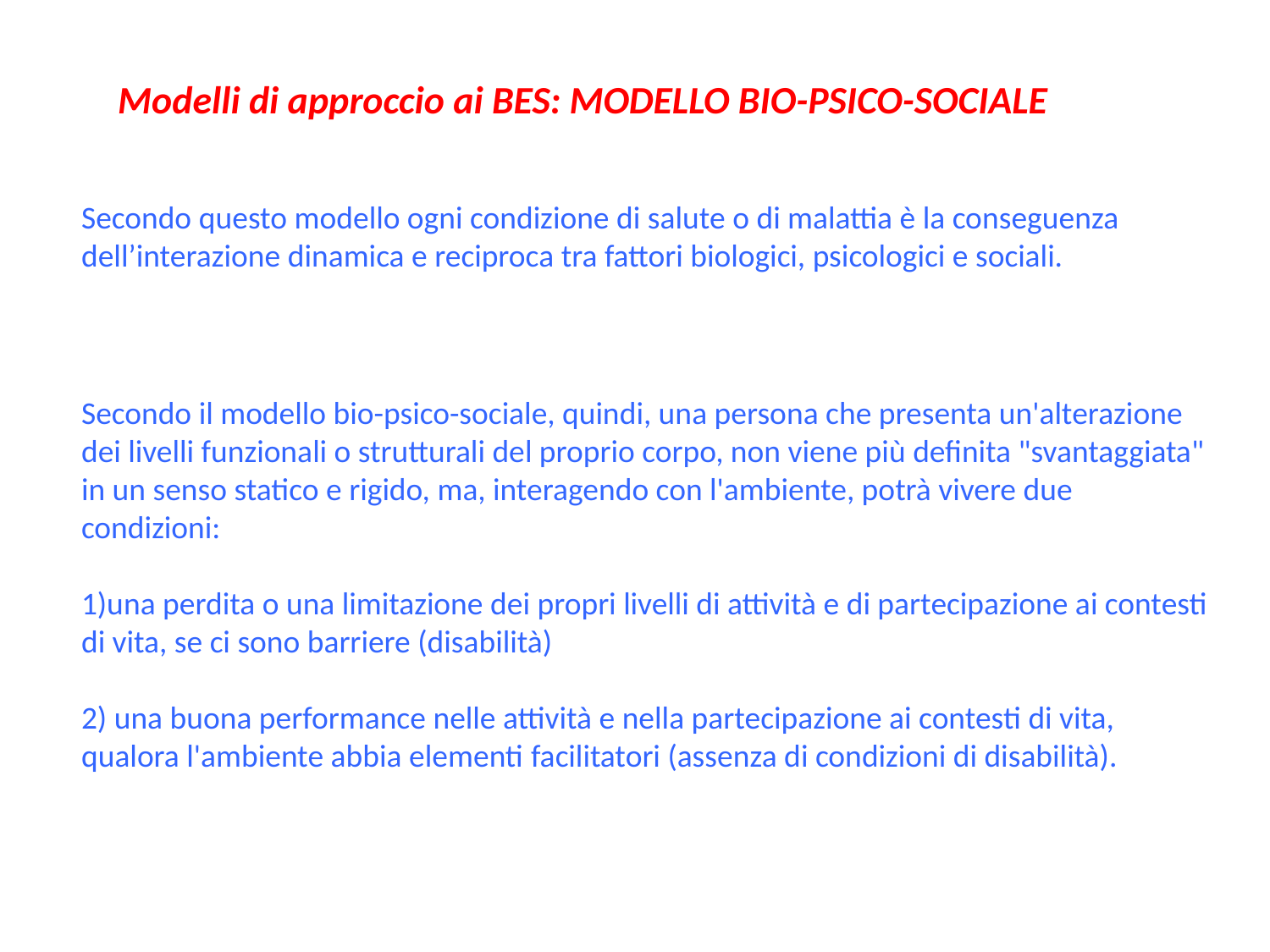

Modelli di approccio ai BES: MODELLO BIO-PSICO-SOCIALE

Secondo questo modello ogni condizione di salute o di malattia è la conseguenza dell’interazione dinamica e reciproca tra fattori biologici, psicologici e sociali.

Secondo il modello bio-psico-sociale, quindi, una persona che presenta un'alterazione dei livelli funzionali o strutturali del proprio corpo, non viene più definita "svantaggiata" in un senso statico e rigido, ma, interagendo con l'ambiente, potrà vivere due condizioni:

1)una perdita o una limitazione dei propri livelli di attività e di partecipazione ai contesti di vita, se ci sono barriere (disabilità)

2) una buona performance nelle attività e nella partecipazione ai contesti di vita, qualora l'ambiente abbia elementi facilitatori (assenza di condizioni di disabilità).